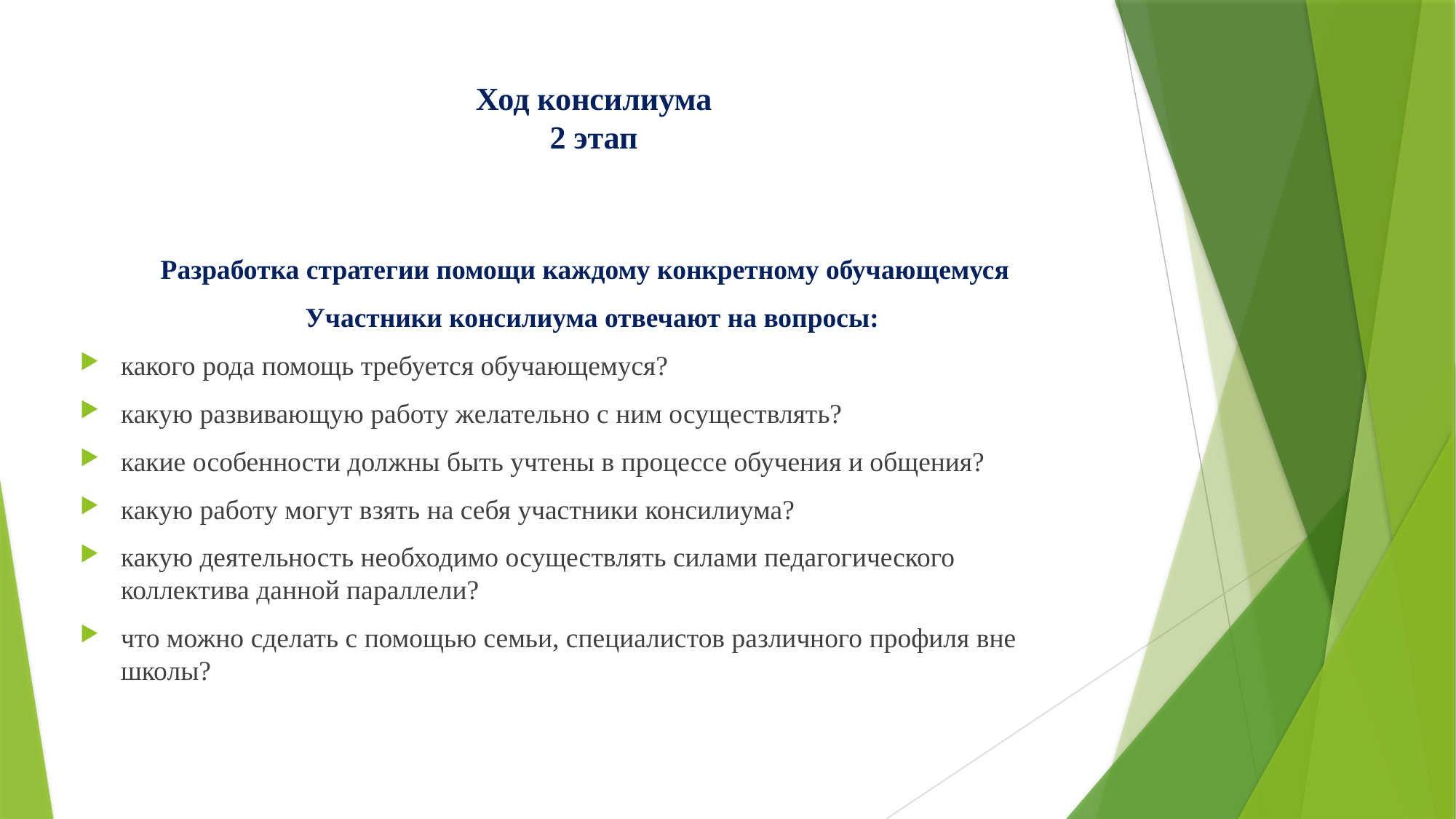

# Ход консилиума 2 этап
 Разработка стратегии помощи каждому конкретному обучающемуся
    Участники консилиума отвечают на вопросы:
какого рода помощь требуется обучающемуся?
какую развивающую работу желательно с ним осуществлять?
какие особенности должны быть учтены в процессе обучения и общения?
какую работу могут взять на себя участники консилиума?
какую деятельность необходимо осуществлять силами педагогического коллектива данной параллели?
что можно сделать с помощью семьи, специалистов различного профиля вне школы?